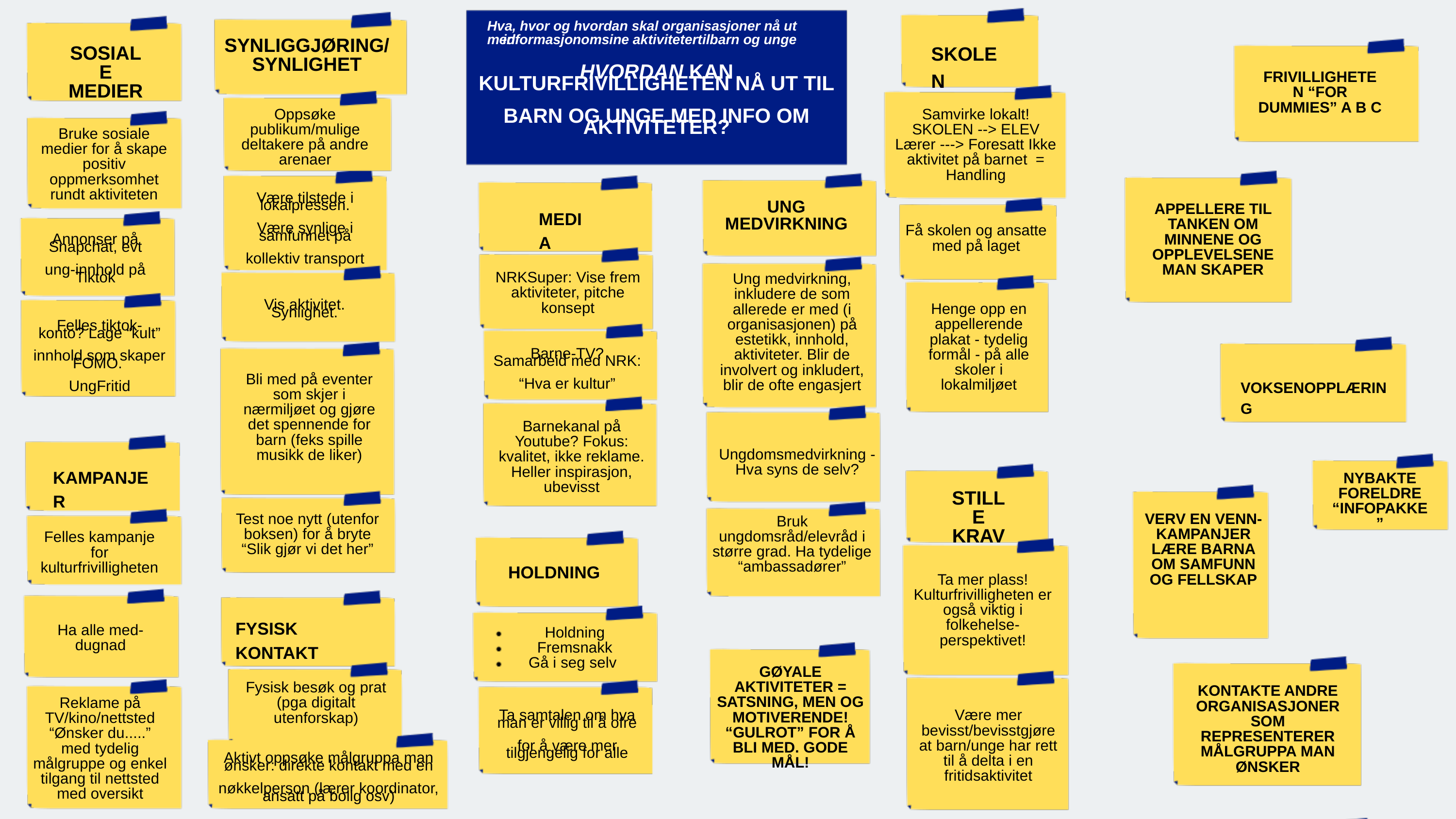

Hva, hvor og hvordan skal organisasjoner nå ut med

HVORDAN KAN
KULTURFRIVILLIGHETEN NÅ UT TIL
BARN OG UNGE MED INFO OM
AKTIVITETER?
informasjonomsine aktivitetertilbarn og unge

SYNLIGGJØRING/ SYNLIGHET
SKOLEN
SOSIALE MEDIER
FRIVILLIGHETEN “FOR DUMMIES” A B C

Oppsøke publikum/mulige deltakere på andre arenaer
Være tilstede i
lokalpressen.
Være synlige i
samfunnet på
kollektiv transport
Samvirke lokalt! SKOLEN --> ELEV Lærer ---> Foresatt Ikke aktivitet på barnet  = Handling
Bruke sosiale medier for å skape positiv oppmerksomhet rundt aktiviteten

UNG MEDVIRKNING
APPELLERE TIL TANKEN OM MINNENE OG OPPLEVELSENE MAN SKAPER
MEDIA
Annonser på
Snapchat, evt
ung-innhold på
Tiktok
Få skolen og ansatte med på laget
NRKSuper: Vise frem aktiviteter, pitche konsept
Ung medvirkning, inkludere de som allerede er med (i organisasjonen) på estetikk, innhold, aktiviteter. Blir de involvert og inkludert, blir de ofte engasjert
Vis aktivitet.
Synlighet.
Felles tiktok-
konto? Lage “kult”
innhold som skaper
FOMO.
UngFritid
Henge opp en appellerende plakat - tydelig formål - på alle skoler i lokalmiljøet
Barne-TV?
Samarbeid med NRK:
“Hva er kultur”

Bli med på eventer som skjer i nærmiljøet og gjøre det spennende for barn (feks spille musikk de liker)
VOKSENOPPLÆRING
Barnekanal på Youtube? Fokus: kvalitet, ikke reklame. Heller inspirasjon, ubevisst

Ungdomsmedvirkning - Hva syns de selv?

KAMPANJER
NYBAKTE FORELDRE “INFOPAKKE”

STILLE KRAV
Test noe nytt (utenfor boksen) for å bryte “Slik gjør vi det her”
VERV EN VENN- KAMPANJER LÆRE BARNA OM SAMFUNN OG FELLSKAP
Bruk ungdomsråd/elevråd i større grad. Ha tydelige “ambassadører”

Felles kampanje for kulturfrivilligheten
HOLDNING
Ta mer plass! Kulturfrivilligheten er også viktig i folkehelse- perspektivet!

FYSISK KONTAKT
Ha alle med- dugnad
Holdning Fremsnakk Gå i seg selv

GØYALE AKTIVITETER = SATSNING, MEN OG MOTIVERENDE! “GULROT” FOR Å BLI MED. GODE MÅL!
Fysisk besøk og prat (pga digitalt utenforskap)
KONTAKTE ANDRE ORGANISASJONER SOM REPRESENTERER MÅLGRUPPA MAN ØNSKER
Ta samtalen om hva
man er villig til å ofre
for å være mer
tilgjengelig for alle
Reklame på TV/kino/nettsted “Ønsker du.....” med tydelig målgruppe og enkel tilgang til nettsted med oversikt
Være mer bevisst/bevisstgjøre at barn/unge har rett til å delta i en fritidsaktivitet
Aktivt oppsøke målgruppa man
ønsker: direkte kontakt med en
nøkkelperson (lærer koordinator,
ansatt på bolig osv)